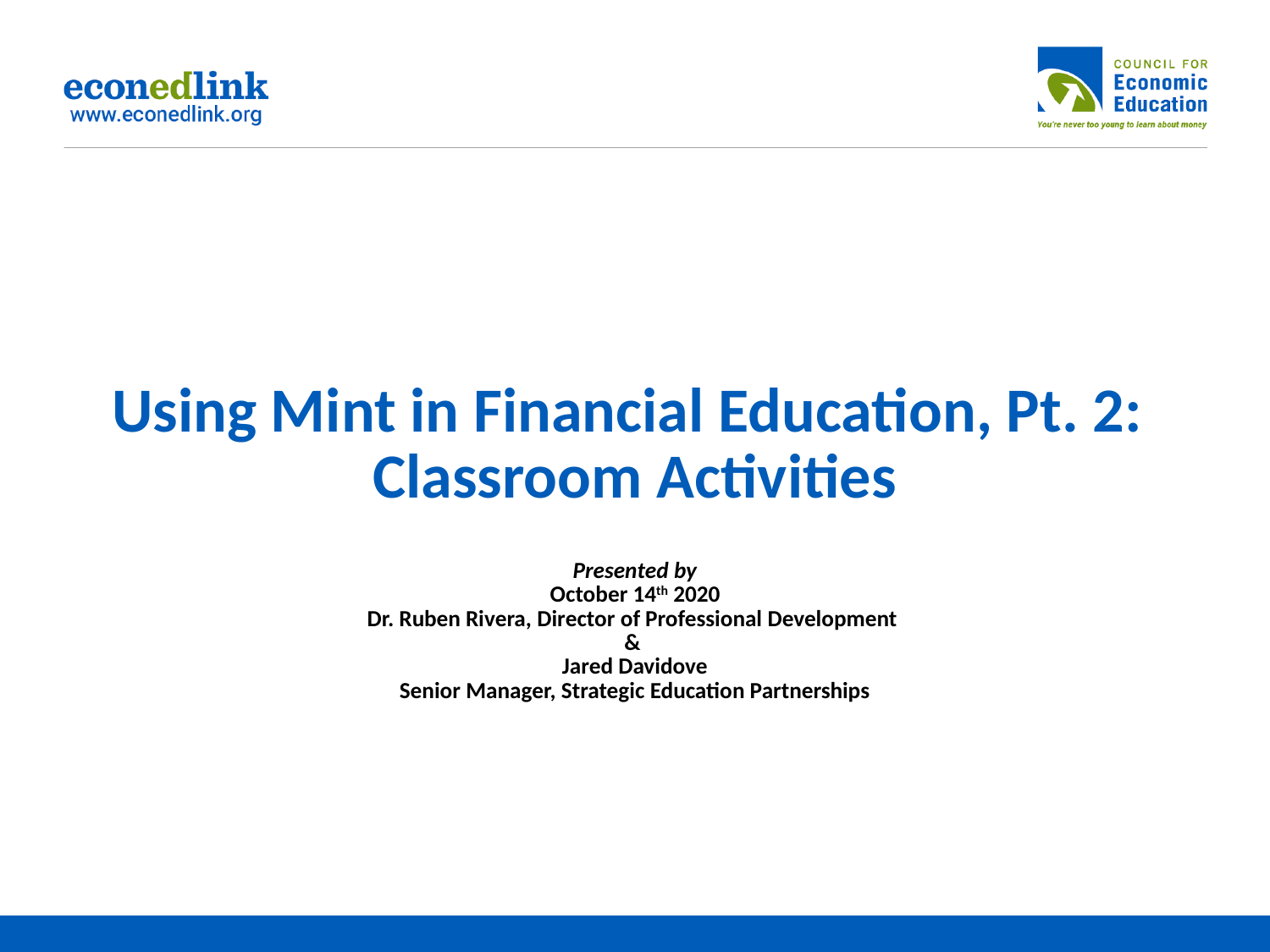

# Using Mint in Financial Education, Pt. 2: Classroom Activities Presented by October 14th 2020 Dr. Ruben Rivera, Director of Professional Development
&
Jared Davidove
Senior Manager, Strategic Education Partnerships